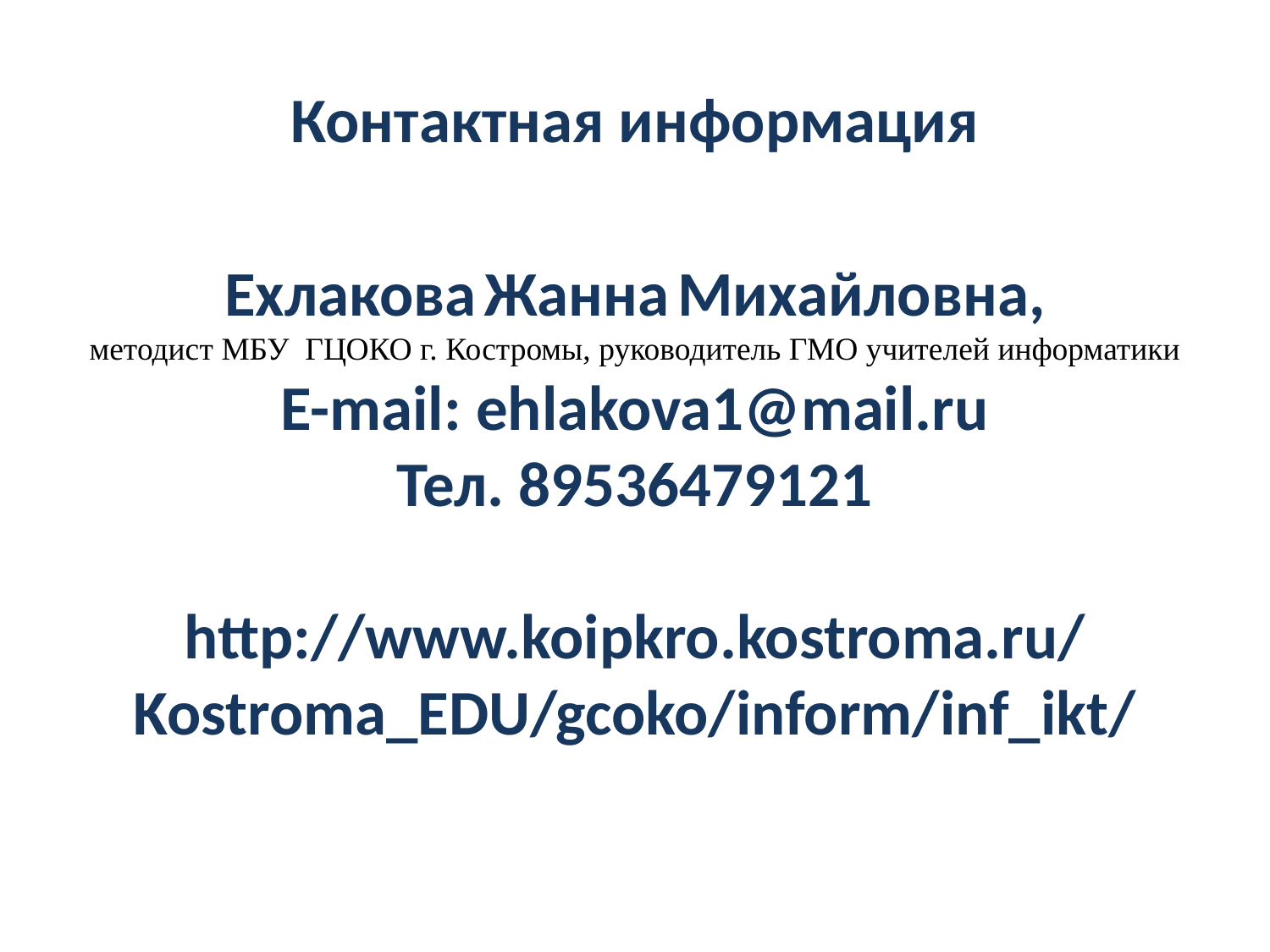

# Контактная информация
Ехлакова Жанна Михайловна,
методист МБУ  ГЦОКО г. Костромы, руководитель ГМО учителей информатики
E-mail: ehlakova1@mail.ru
Тел. 89536479121

http://www.koipkro.kostroma.ru/
Kostroma_EDU/gcoko/inform/inf_ikt/